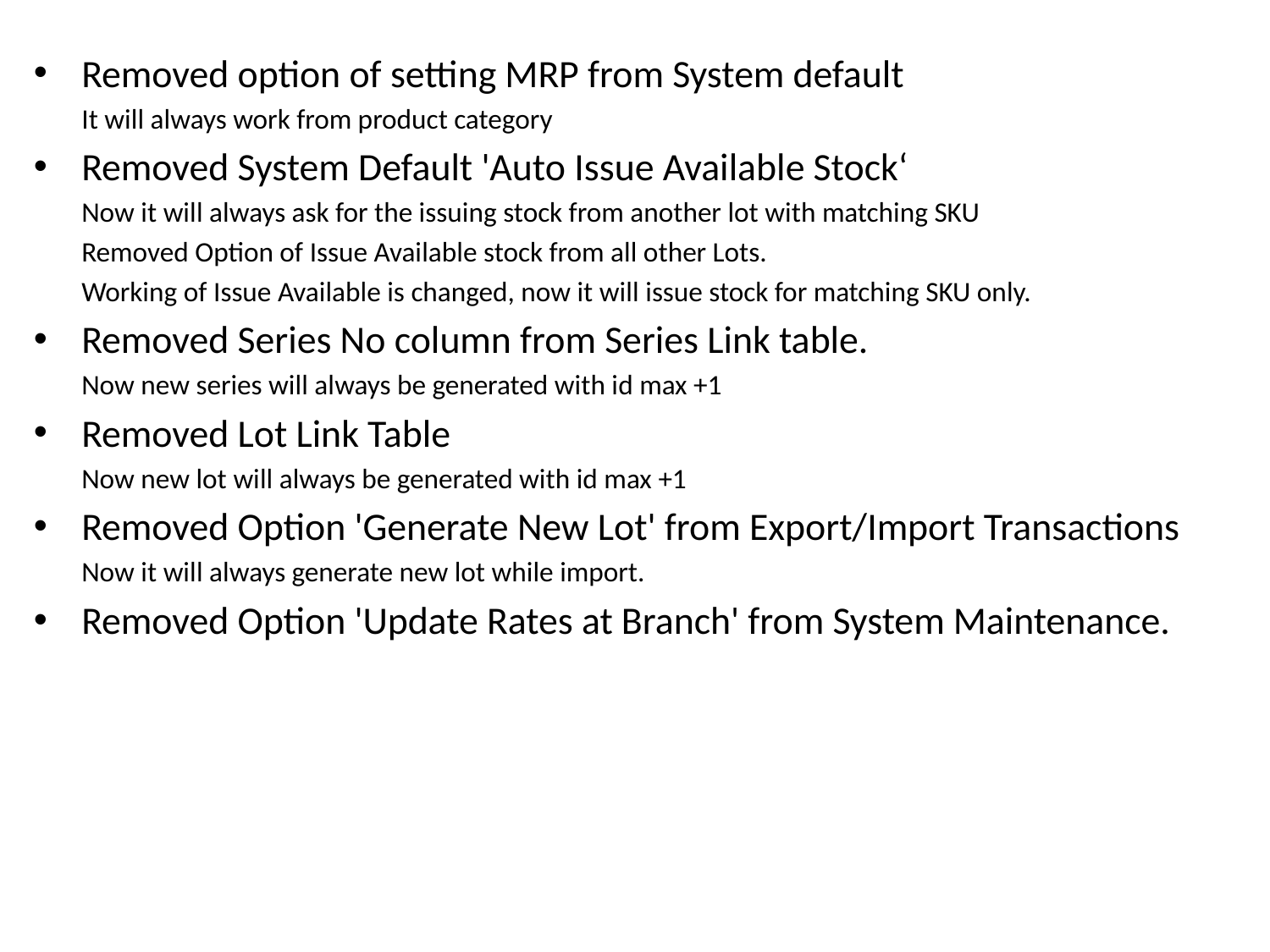

Removed option of setting MRP from System default
	It will always work from product category
Removed System Default 'Auto Issue Available Stock‘
	Now it will always ask for the issuing stock from another lot with matching SKU
	Removed Option of Issue Available stock from all other Lots.
	Working of Issue Available is changed, now it will issue stock for matching SKU only.
Removed Series No column from Series Link table.
	Now new series will always be generated with id max +1
Removed Lot Link Table
	Now new lot will always be generated with id max +1
Removed Option 'Generate New Lot' from Export/Import Transactions
	Now it will always generate new lot while import.
Removed Option 'Update Rates at Branch' from System Maintenance.